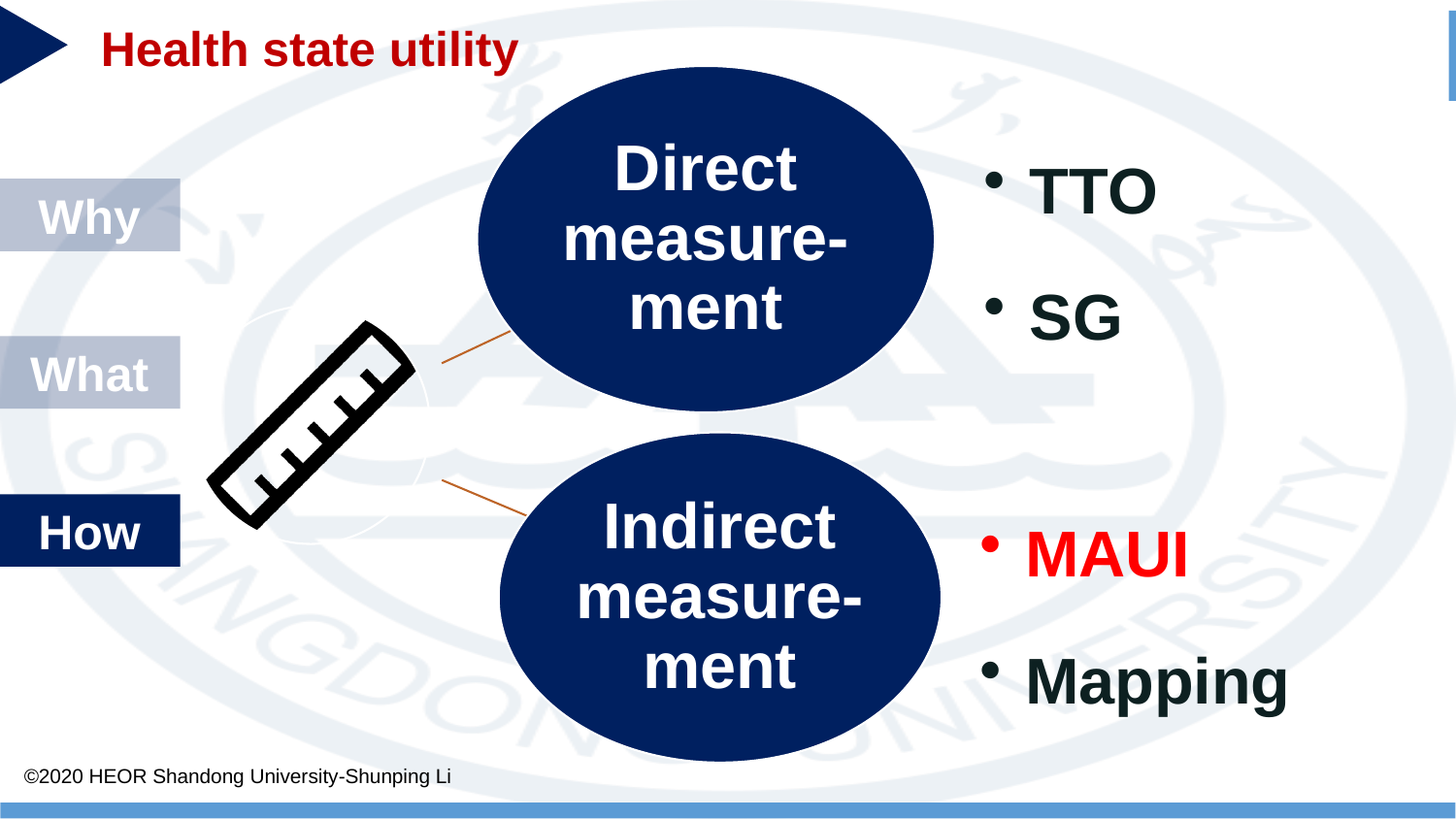

Health state utility
TTO
SG
Direct measure-ment
Indirect measure-ment
Why
What
MAUI
Mapping
How